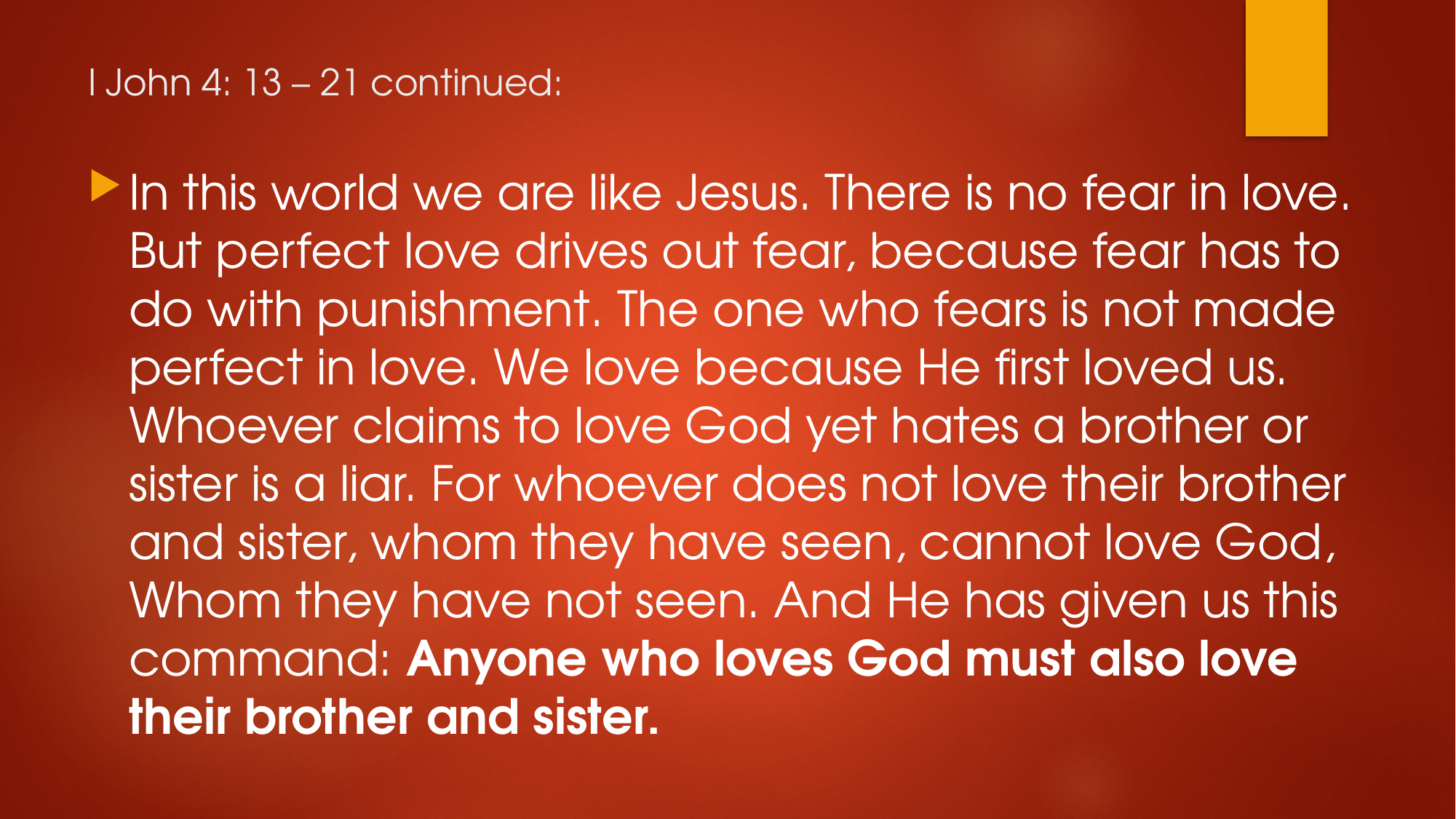

# I John 4: 13 – 21 continued:
In this world we are like Jesus. There is no fear in love. But perfect love drives out fear, because fear has to do with punishment. The one who fears is not made perfect in love. We love because He first loved us. Whoever claims to love God yet hates a brother or sister is a liar. For whoever does not love their brother and sister, whom they have seen, cannot love God, Whom they have not seen. And He has given us this command: Anyone who loves God must also love their brother and sister.